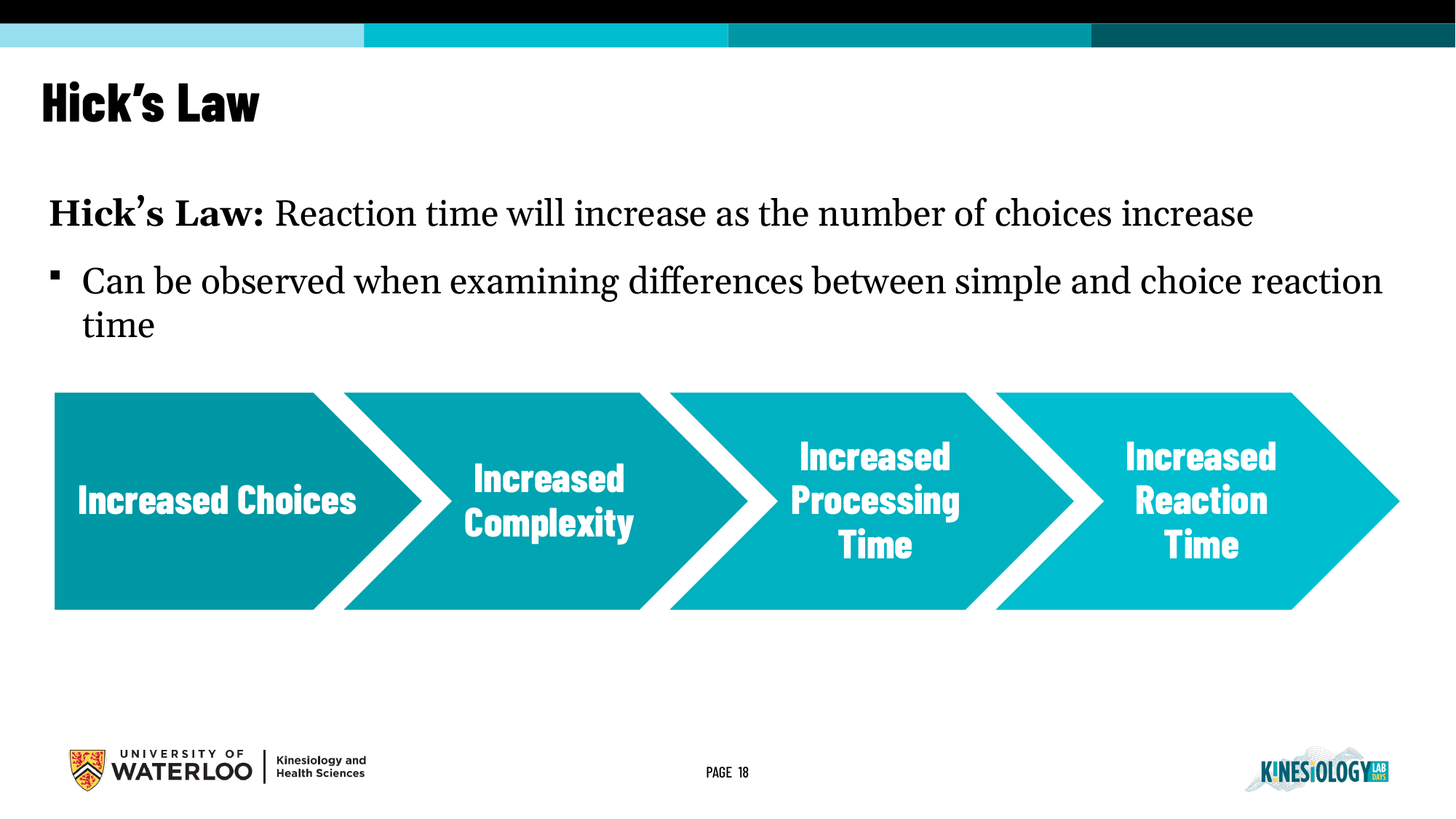

# Hick’s Law
Hick’s Law: Reaction time will increase as the number of choices increase
Can be observed when examining differences between simple and choice reaction time
Increased Choices
Increased Complexity
Increased Processing Time
Increased Reaction Time
PAGE  18